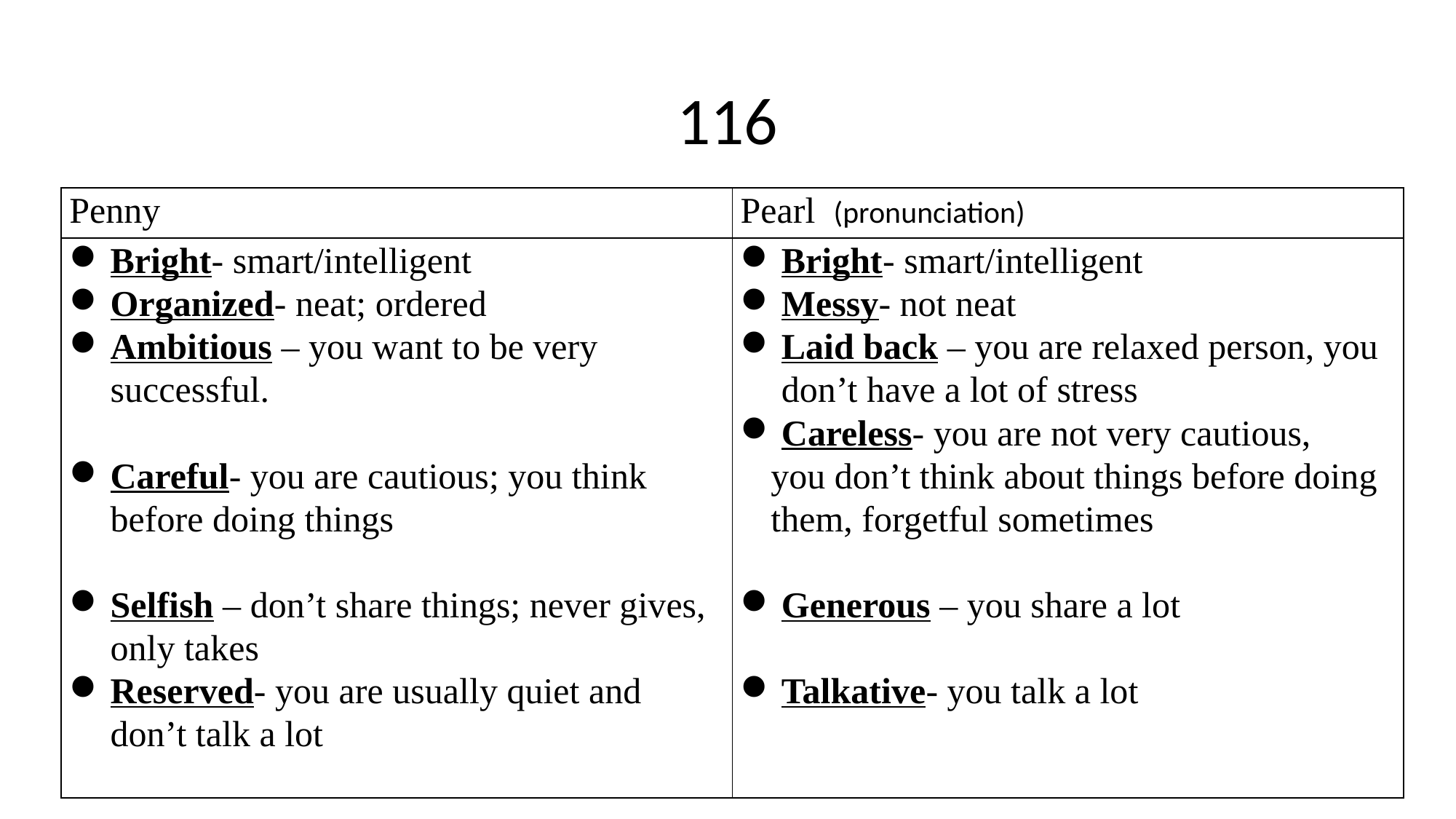

# 116
| Penny | Pearl (pronunciation) |
| --- | --- |
| Bright- smart/intelligent Organized- neat; ordered Ambitious – you want to be very successful.   Careful- you are cautious; you think before doing things   Selfish – don’t share things; never gives, only takes Reserved- you are usually quiet and don’t talk a lot | Bright- smart/intelligent Messy- not neat Laid back – you are relaxed person, you don’t have a lot of stress Careless- you are not very cautious, you don’t think about things before doing them, forgetful sometimes Generous – you share a lot Talkative- you talk a lot |